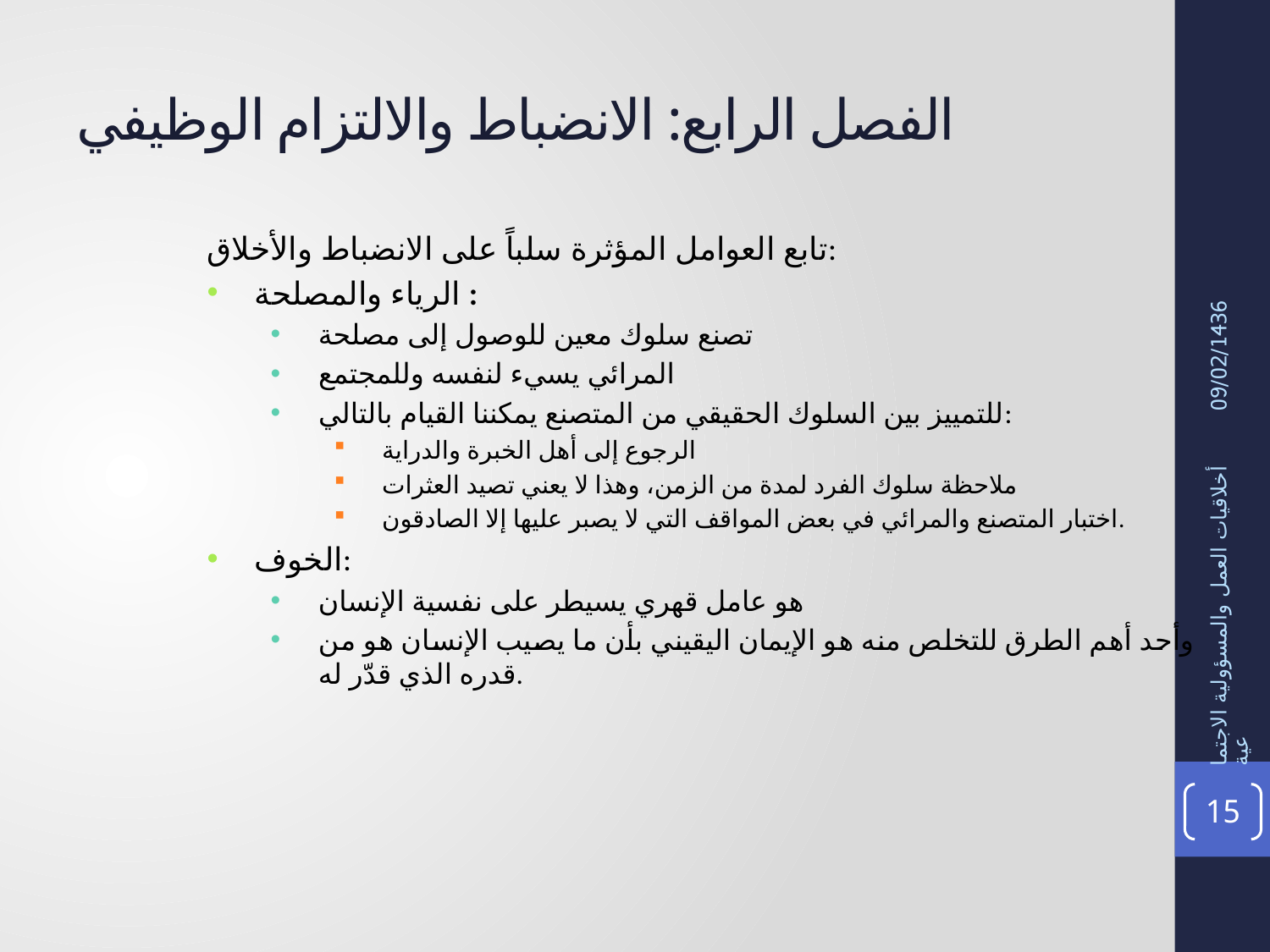

# الفصل الرابع: الانضباط والالتزام الوظيفي
تابع العوامل المؤثرة سلباً على الانضباط والأخلاق:
الرياء والمصلحة :
تصنع سلوك معين للوصول إلى مصلحة
المرائي يسيء لنفسه وللمجتمع
للتمييز بين السلوك الحقيقي من المتصنع يمكننا القيام بالتالي:
الرجوع إلى أهل الخبرة والدراية
ملاحظة سلوك الفرد لمدة من الزمن، وهذا لا يعني تصيد العثرات
اختبار المتصنع والمرائي في بعض المواقف التي لا يصبر عليها إلا الصادقون.
الخوف:
هو عامل قهري يسيطر على نفسية الإنسان
وأحد أهم الطرق للتخلص منه هو الإيمان اليقيني بأن ما يصيب الإنسان هو من قدره الذي قدّر له.
09/02/1436
أخلاقيات العمل والمسؤولية الاجتماعية
15